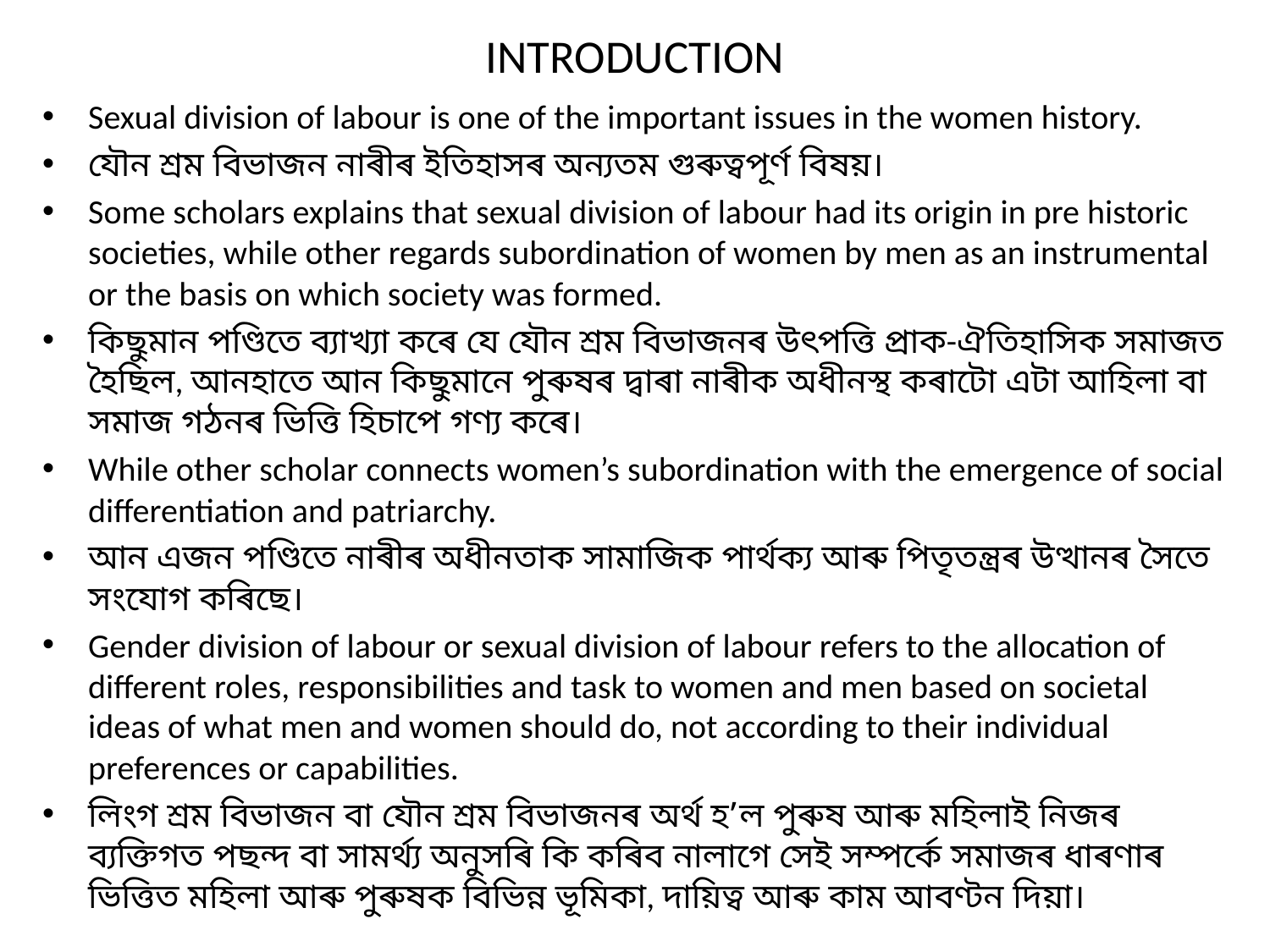

# INTRODUCTION
Sexual division of labour is one of the important issues in the women history.
যৌন শ্ৰম বিভাজন নাৰীৰ ইতিহাসৰ অন্যতম গুৰুত্বপূৰ্ণ বিষয়।
Some scholars explains that sexual division of labour had its origin in pre historic societies, while other regards subordination of women by men as an instrumental or the basis on which society was formed.
কিছুমান পণ্ডিতে ব্যাখ্যা কৰে যে যৌন শ্ৰম বিভাজনৰ উৎপত্তি প্ৰাক-ঐতিহাসিক সমাজত হৈছিল, আনহাতে আন কিছুমানে পুৰুষৰ দ্বাৰা নাৰীক অধীনস্থ কৰাটো এটা আহিলা বা সমাজ গঠনৰ ভিত্তি হিচাপে গণ্য কৰে।
While other scholar connects women’s subordination with the emergence of social differentiation and patriarchy.
আন এজন পণ্ডিতে নাৰীৰ অধীনতাক সামাজিক পাৰ্থক্য আৰু পিতৃতন্ত্ৰৰ উত্থানৰ সৈতে সংযোগ কৰিছে।
Gender division of labour or sexual division of labour refers to the allocation of different roles, responsibilities and task to women and men based on societal ideas of what men and women should do, not according to their individual preferences or capabilities.
লিংগ শ্ৰম বিভাজন বা যৌন শ্ৰম বিভাজনৰ অৰ্থ হ’ল পুৰুষ আৰু মহিলাই নিজৰ ব্যক্তিগত পছন্দ বা সামৰ্থ্য অনুসৰি কি কৰিব নালাগে সেই সম্পৰ্কে সমাজৰ ধাৰণাৰ ভিত্তিত মহিলা আৰু পুৰুষক বিভিন্ন ভূমিকা, দায়িত্ব আৰু কাম আবণ্টন দিয়া।